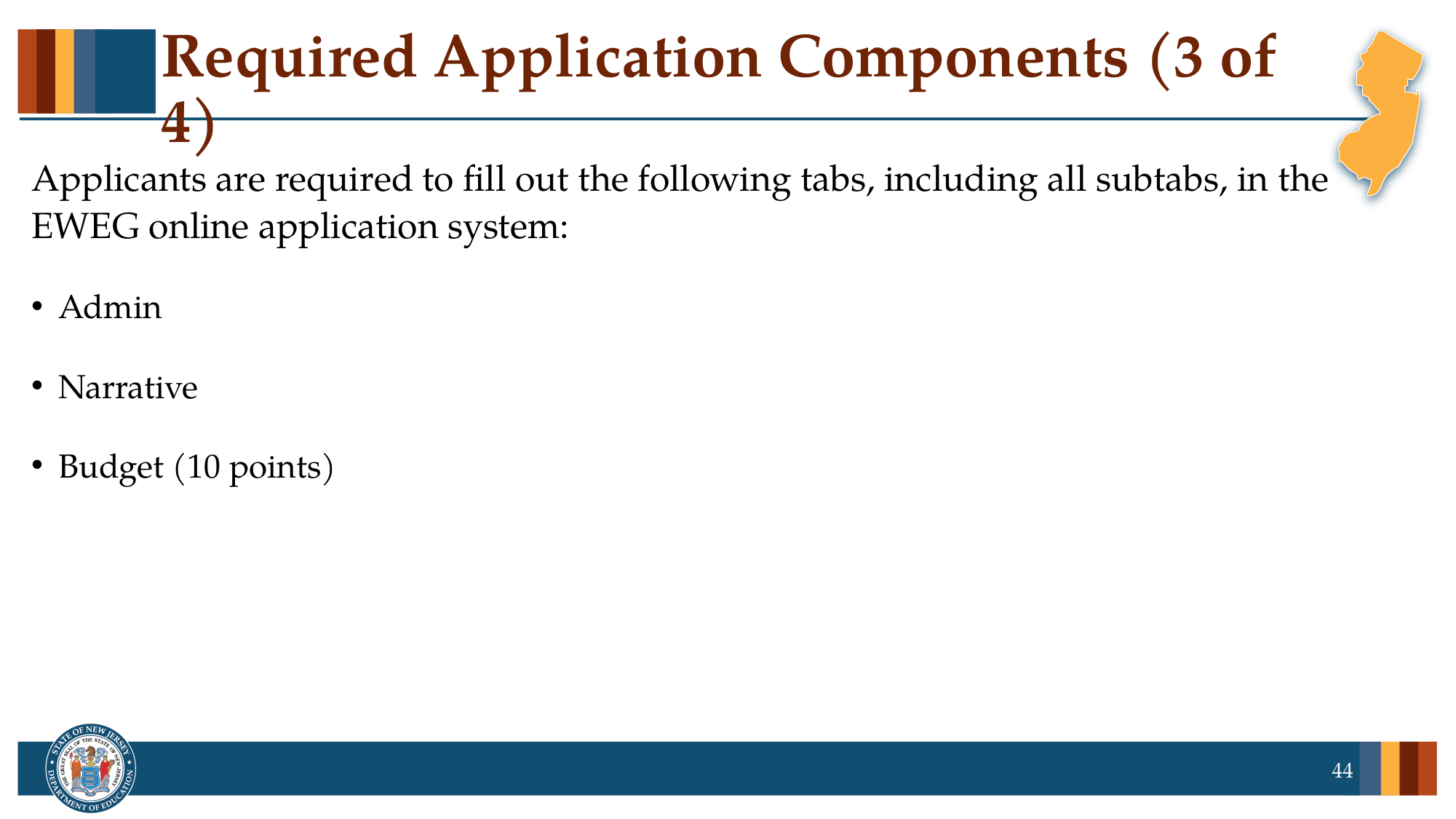

# Required Application Components (3 of 4)
Applicants are required to fill out the following tabs, including all subtabs, in the EWEG online application system:
Admin
Narrative
Budget (10 points)
44